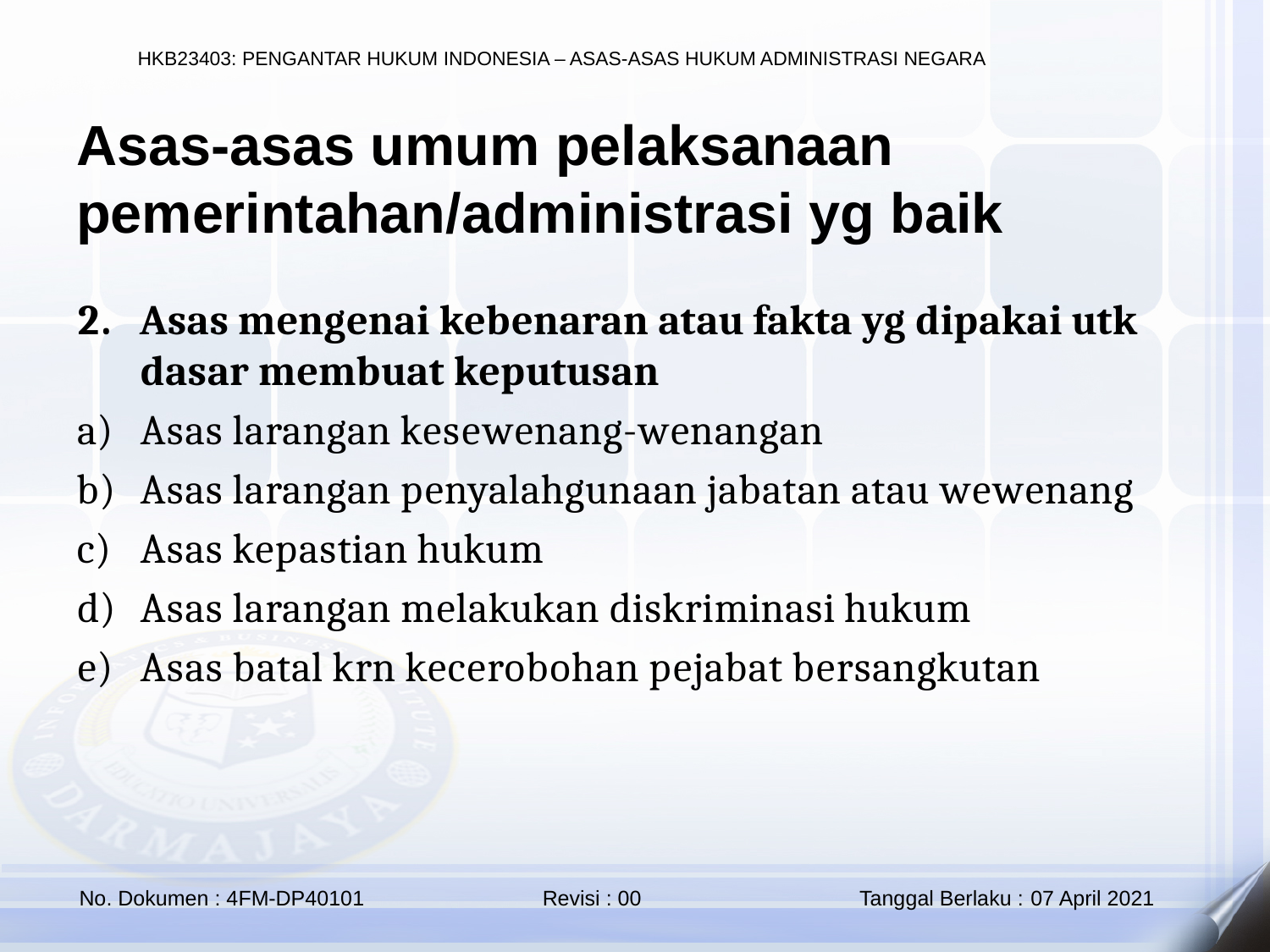

Asas-asas umum pelaksanaan pemerintahan/administrasi yg baik
Asas mengenai kebenaran atau fakta yg dipakai utk dasar membuat keputusan
Asas larangan kesewenang-wenangan
Asas larangan penyalahgunaan jabatan atau wewenang
Asas kepastian hukum
Asas larangan melakukan diskriminasi hukum
Asas batal krn kecerobohan pejabat bersangkutan